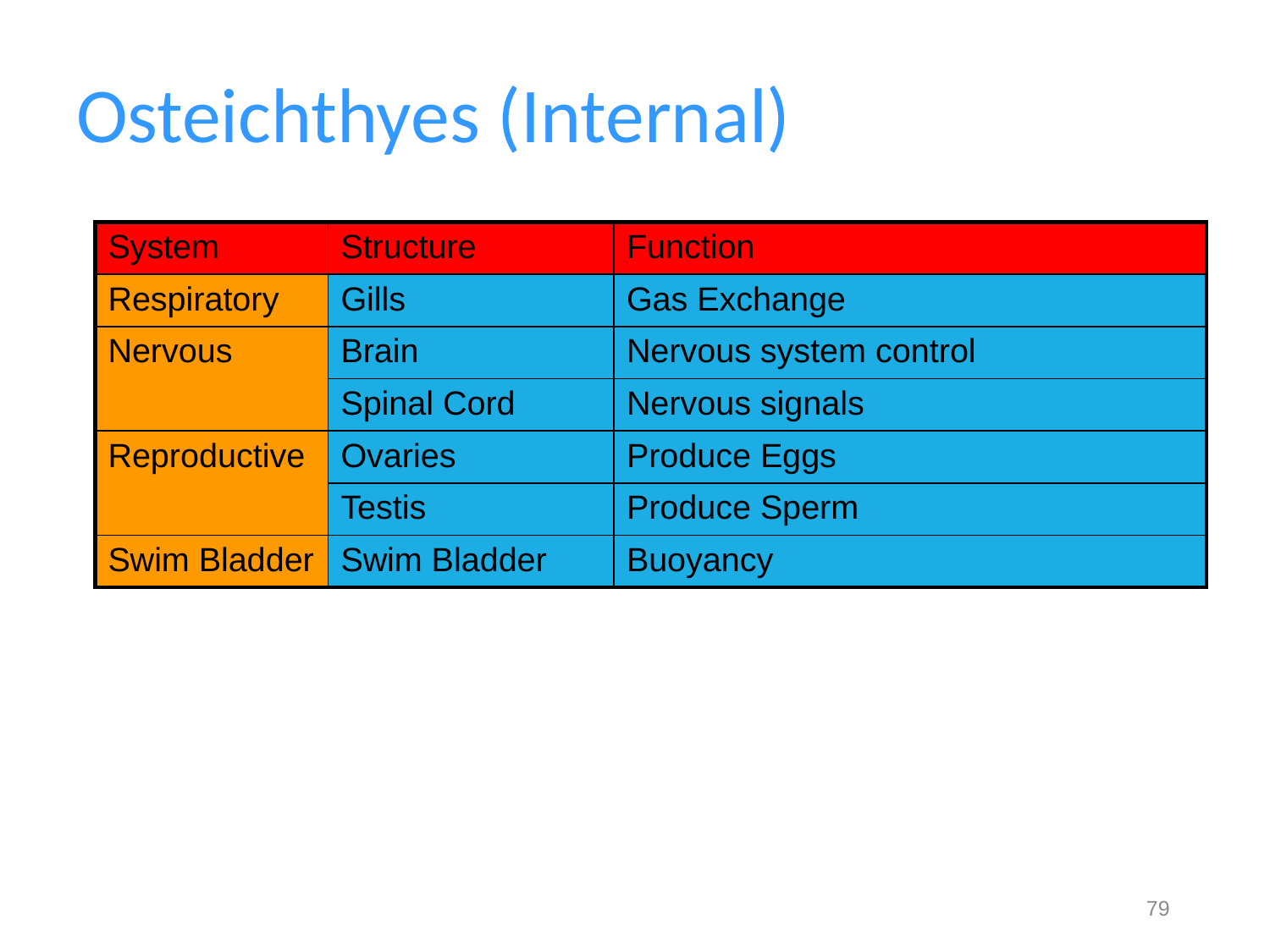

# Osteichthyes (Internal)
| System | Structure | Function |
| --- | --- | --- |
| Respiratory | Gills | Gas Exchange |
| Nervous | Brain | Nervous system control |
|  | Spinal Cord | Nervous signals |
| Reproductive | Ovaries | Produce Eggs |
|  | Testis | Produce Sperm |
| Swim Bladder | Swim Bladder | Buoyancy |

79